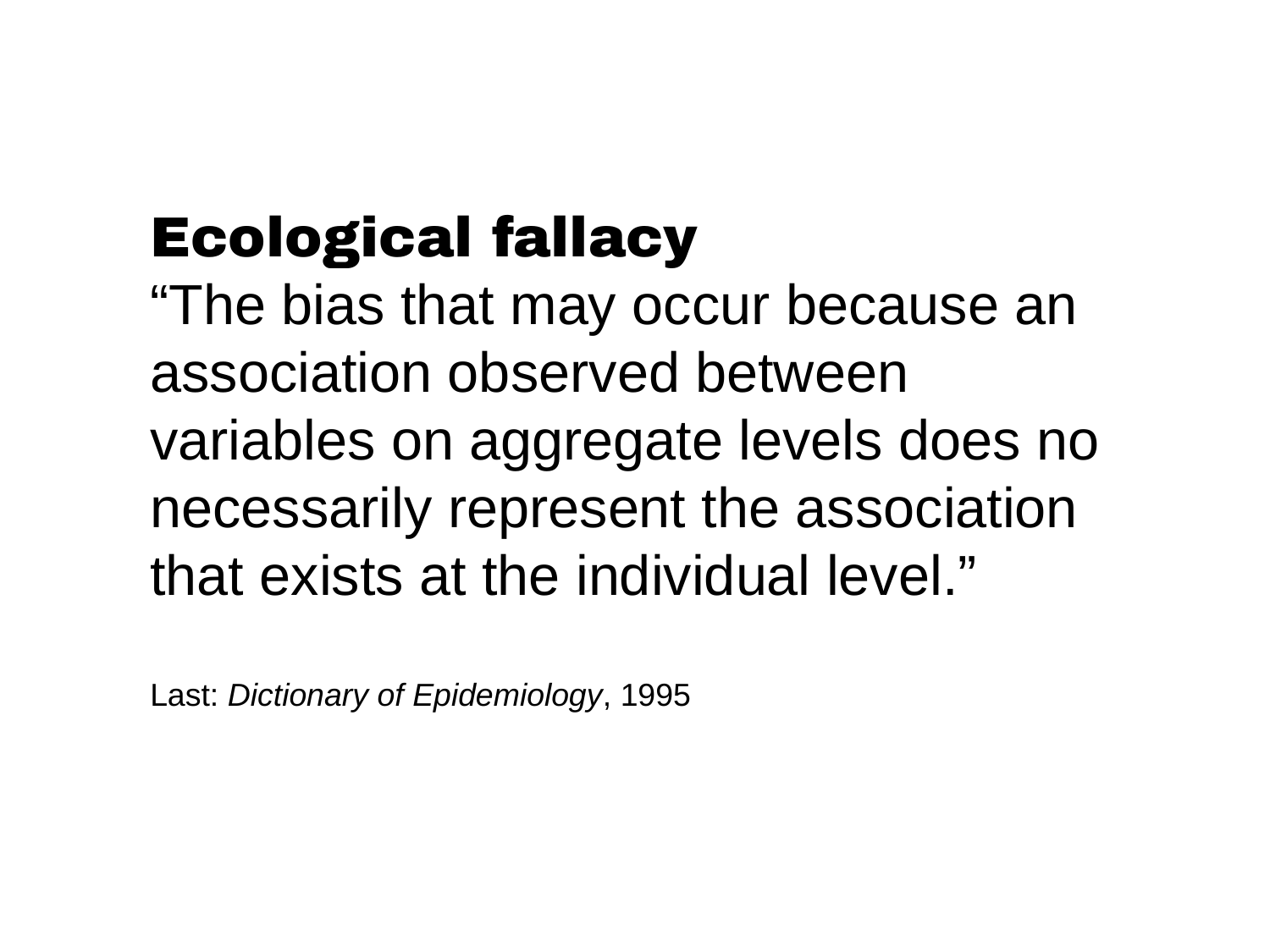

Ecological fallacy
“The bias that may occur because an association observed between variables on aggregate levels does no necessarily represent the association that exists at the individual level.”

Last: Dictionary of Epidemiology, 1995